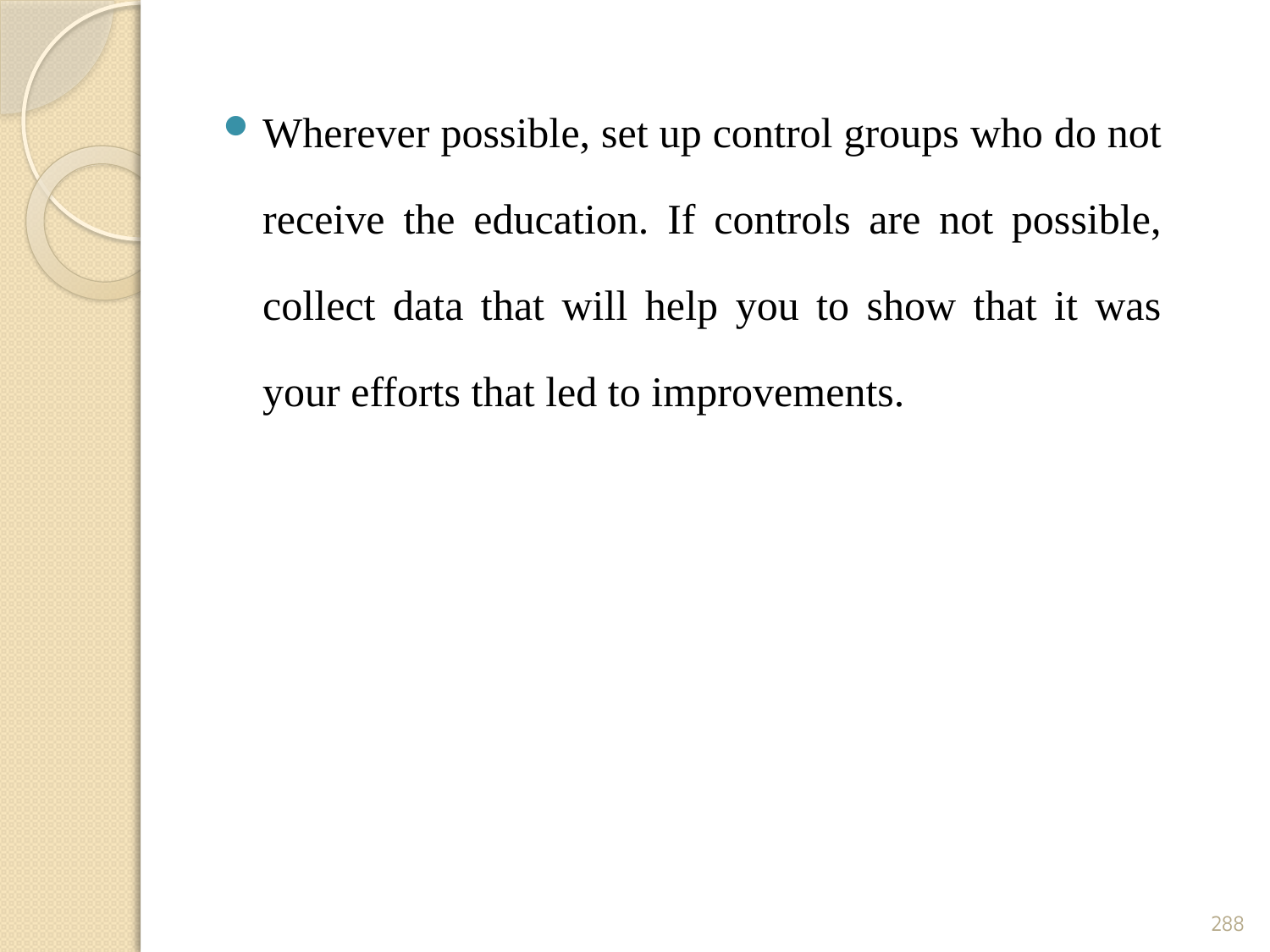

Wherever possible, set up control groups who do not receive the education. If controls are not possible, collect data that will help you to show that it was your efforts that led to improvements.

288